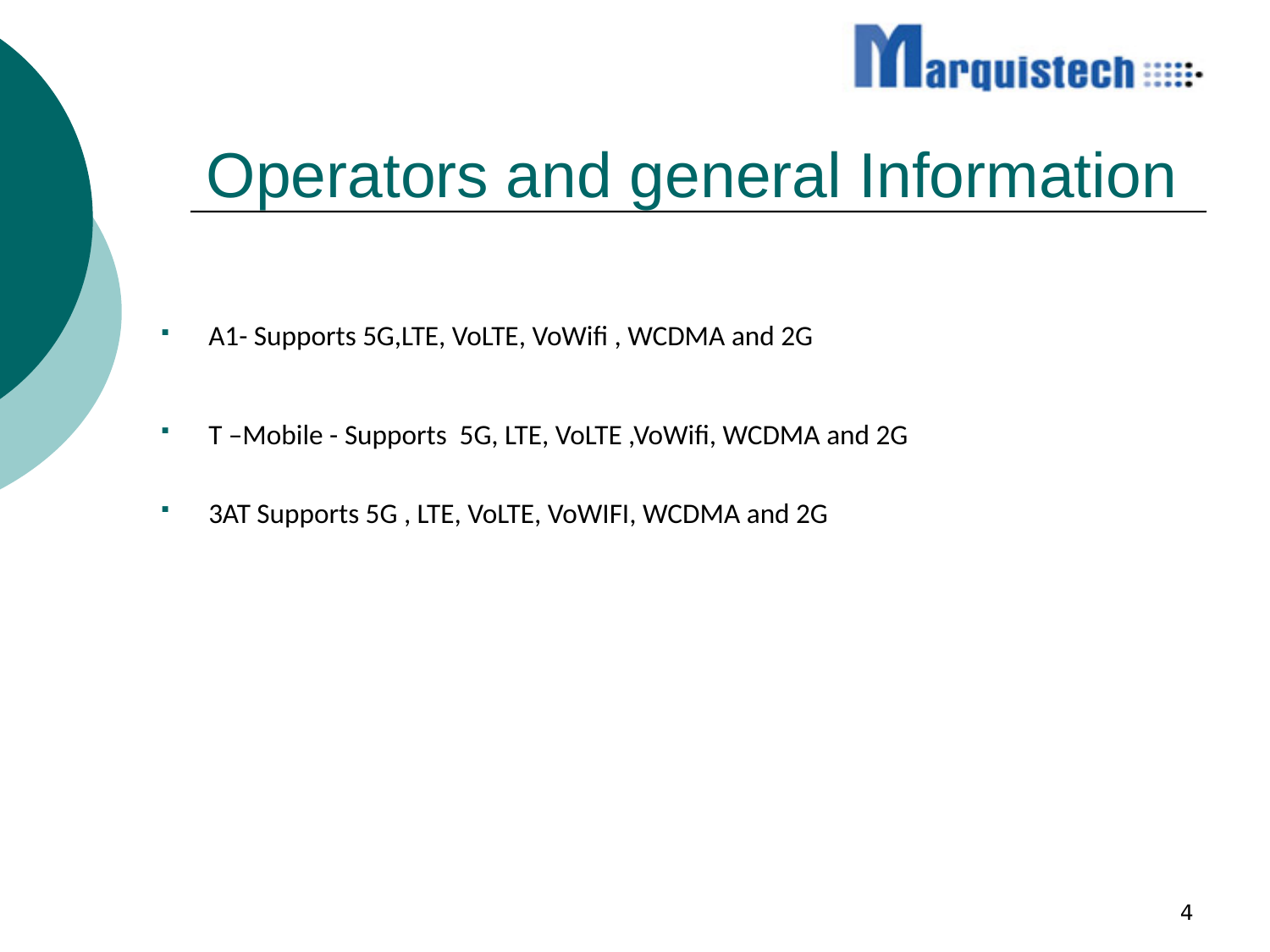

# Operators and general Information

A1- Supports 5G,LTE, VoLTE, VoWifi , WCDMA and 2G

T –Mobile - Supports  5G, LTE, VoLTE ,VoWifi, WCDMA and 2G

3AT Supports 5G , LTE, VoLTE, VoWIFI, WCDMA and 2G
4